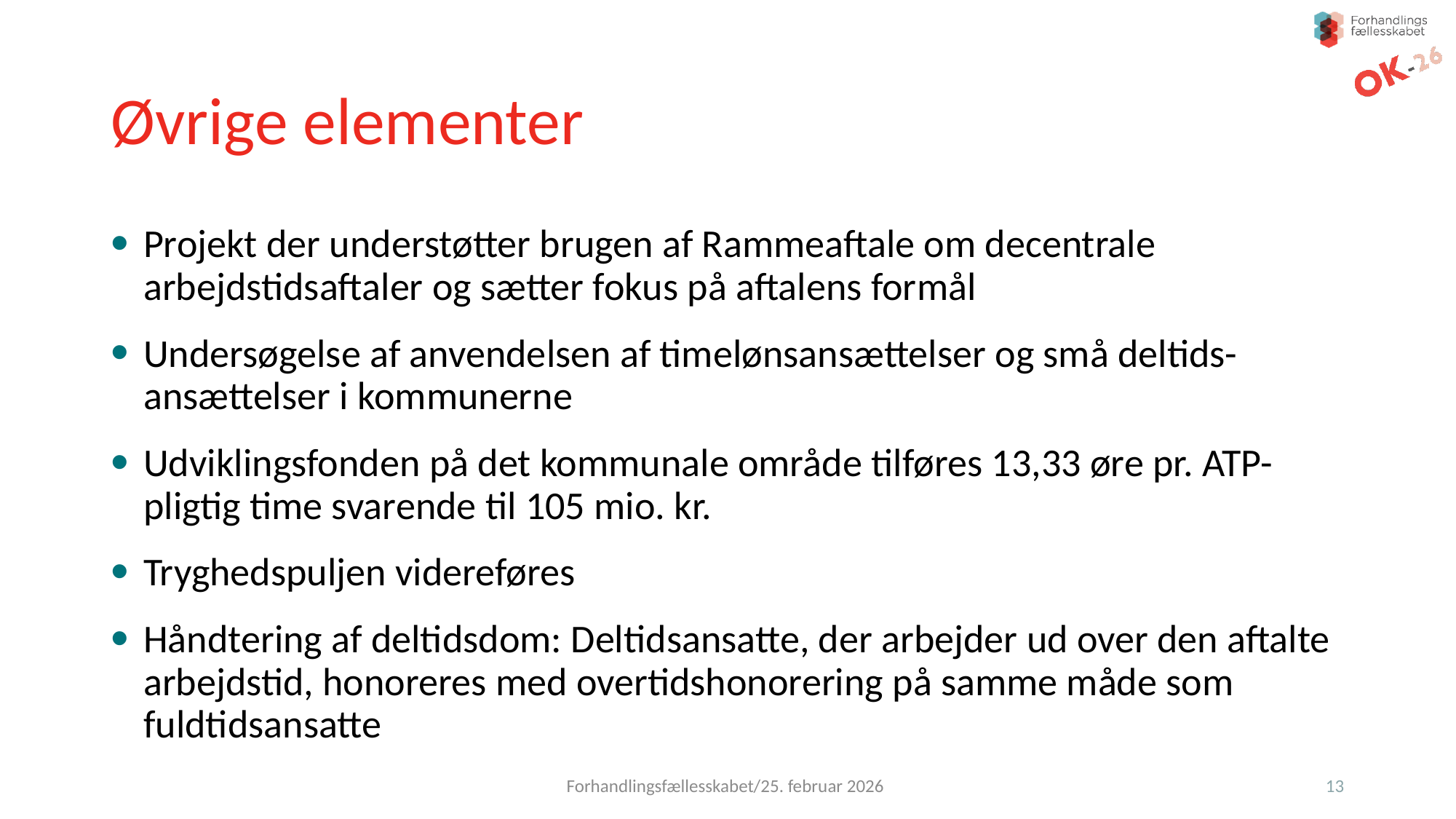

# Øvrige elementer
Projekt der understøtter brugen af Rammeaftale om decentrale arbejdstidsaftaler og sætter fokus på aftalens formål
Undersøgelse af anvendelsen af timelønsansættelser og små deltids-ansættelser i kommunerne
Udviklingsfonden på det kommunale område tilføres 13,33 øre pr. ATP-pligtig time svarende til 105 mio. kr.
Tryghedspuljen videreføres
Håndtering af deltidsdom: Deltidsansatte, der arbejder ud over den aftalte arbejdstid, honoreres med overtidshonorering på samme måde som fuldtidsansatte
Forhandlingsfællesskabet/25. februar 2026
13